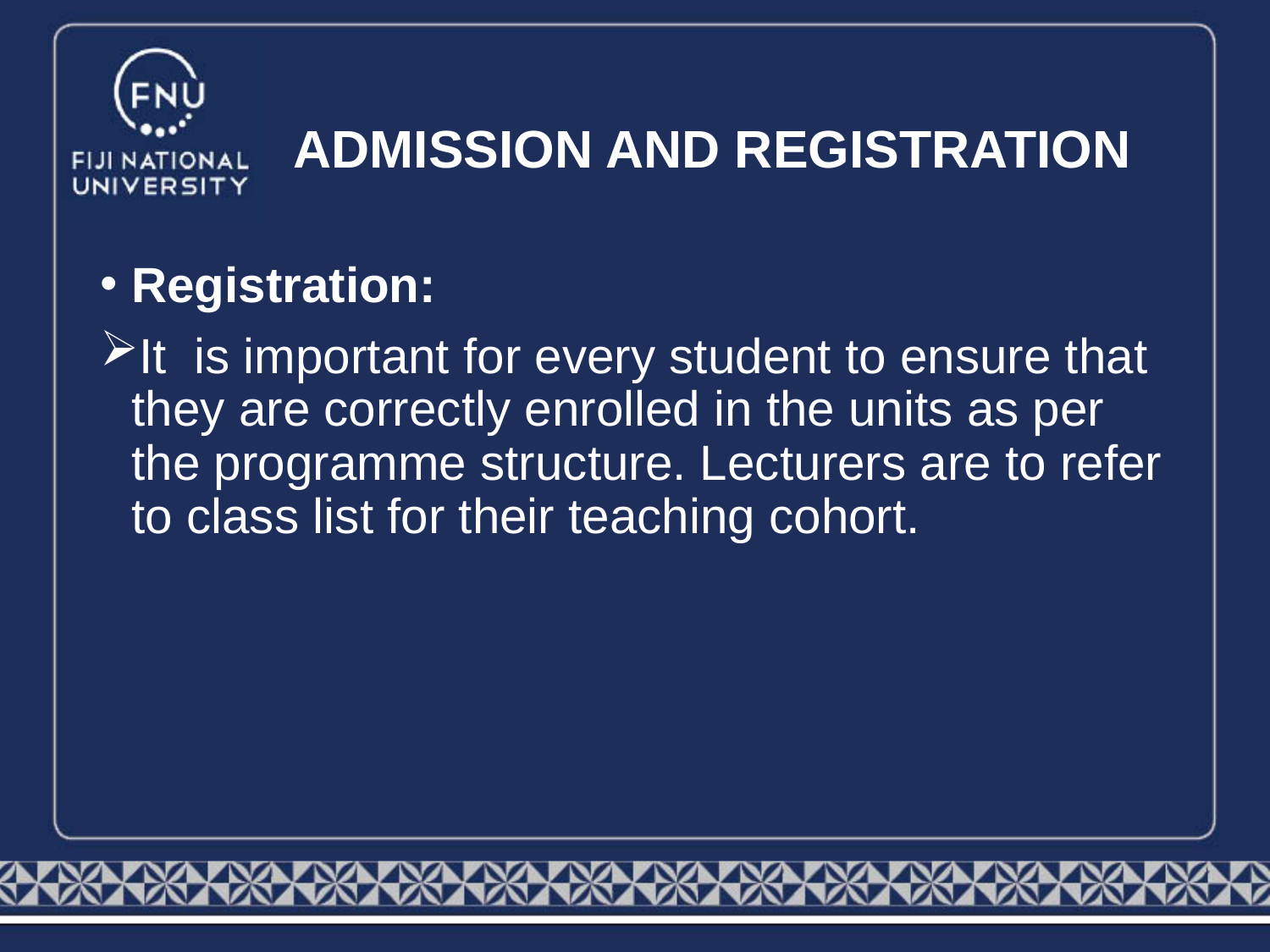

# ADMISSION AND REGISTRATION
Registration:
It  is important for every student to ensure that they are correctly enrolled in the units as per the programme structure. Lecturers are to refer to class list for their teaching cohort.